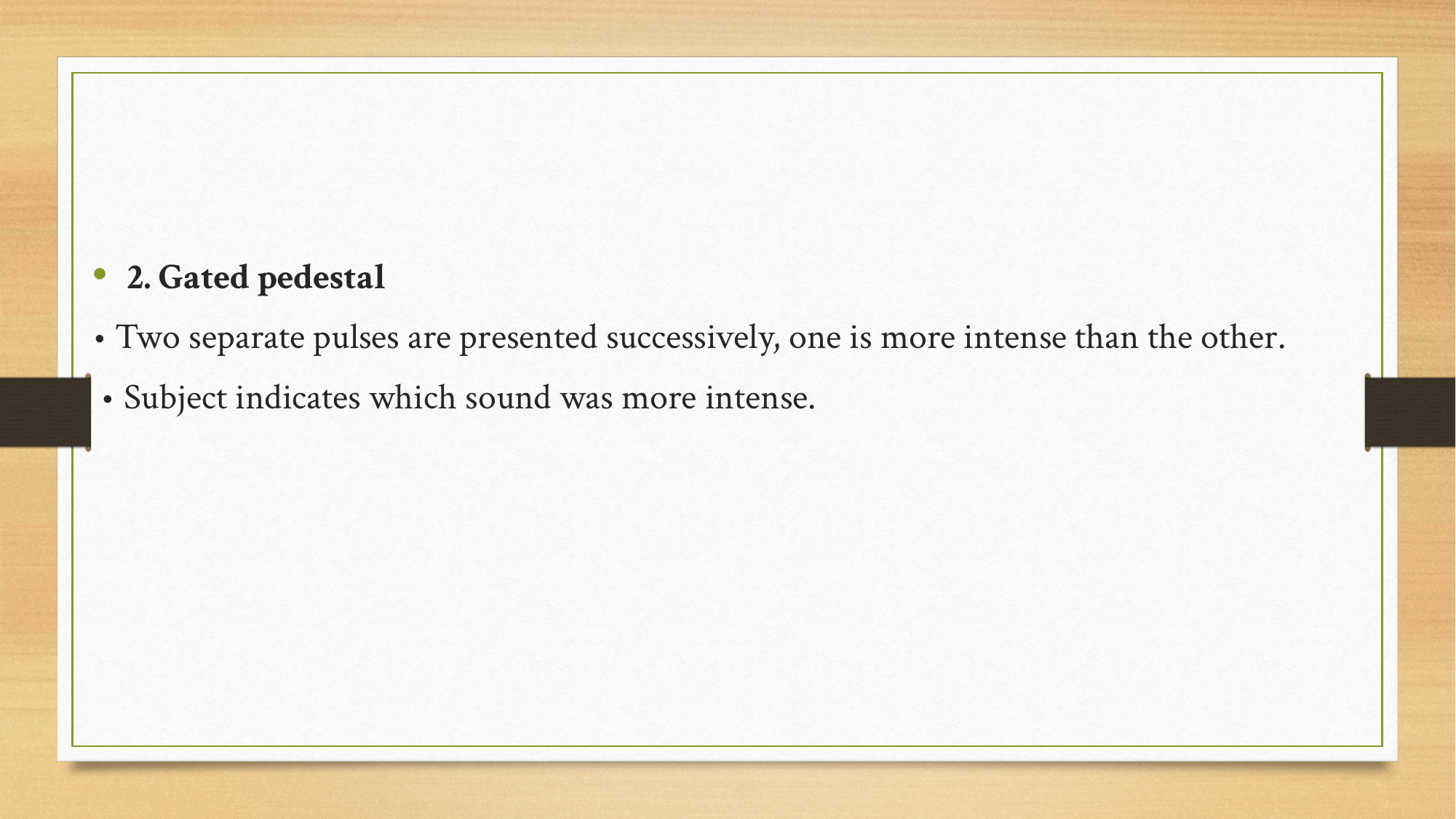

#
2. Gated pedestal
• Two separate pulses are presented successively, one is more intense than the other.
 • Subject indicates which sound was more intense.